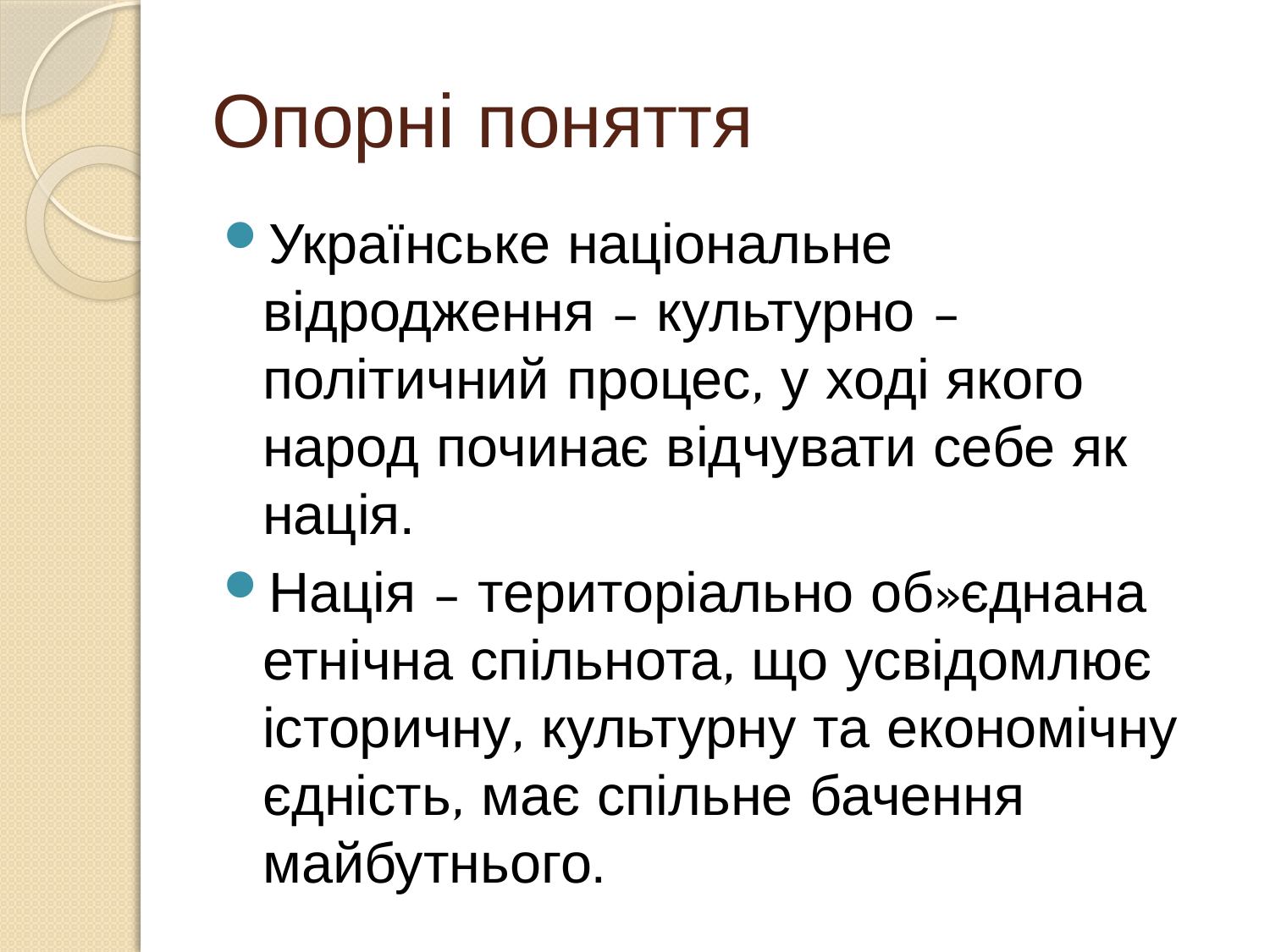

# Опорні поняття
Українське національне відродження – культурно – політичний процес, у ході якого народ починає відчувати себе як нація.
Нація – територіально об»єднана етнічна спільнота, що усвідомлює історичну, культурну та економічну єдність, має спільне бачення майбутнього.